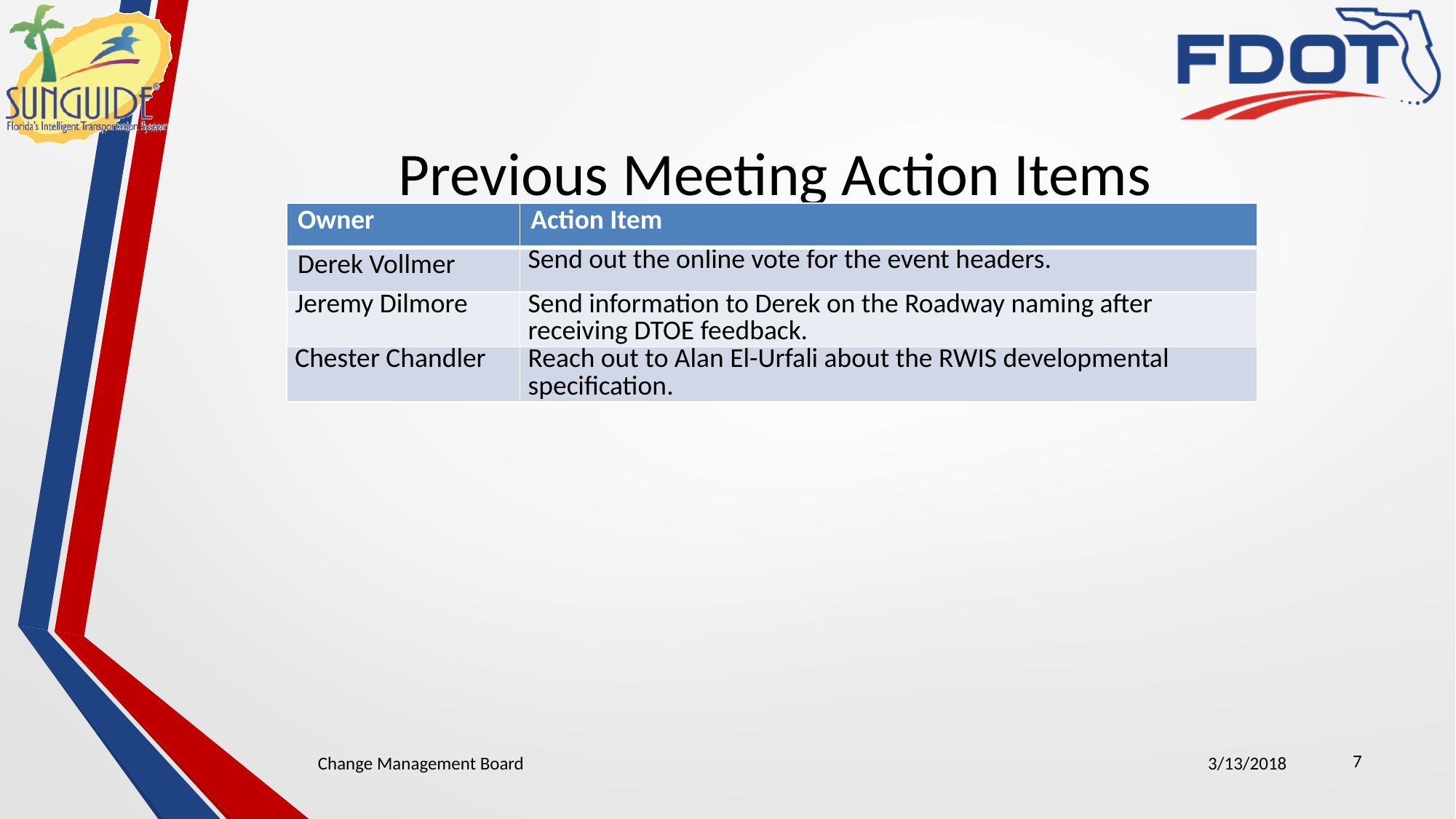

# Previous Meeting Action Items
| Owner | Action Item |
| --- | --- |
| Derek Vollmer | Send out the online vote for the event headers. |
| Jeremy Dilmore | Send information to Derek on the Roadway naming after receiving DTOE feedback. |
| Chester Chandler | Reach out to Alan El-Urfali about the RWIS developmental specification. |
7
Change Management Board
3/13/2018